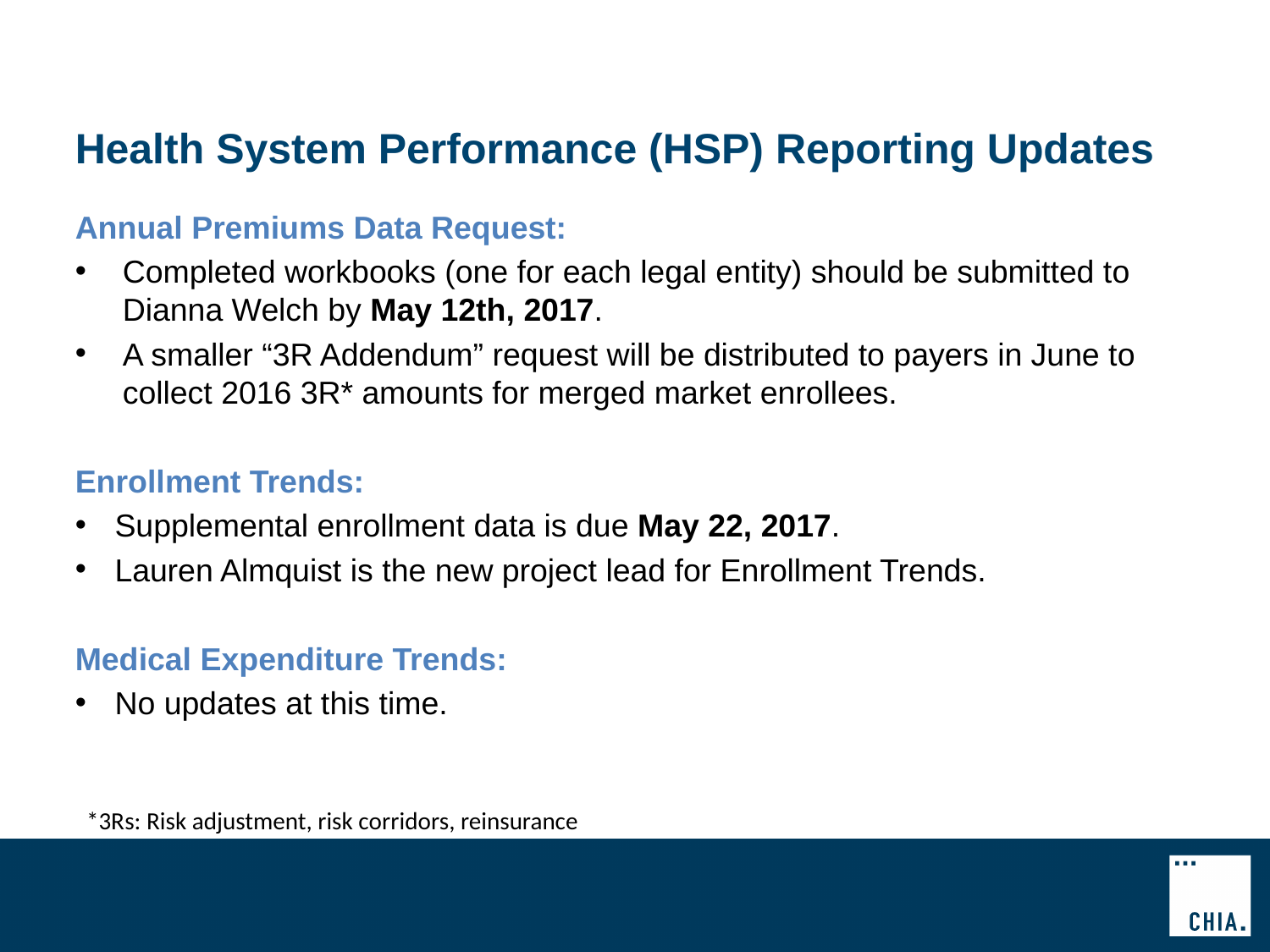

# Health System Performance (HSP) Reporting Updates
Annual Premiums Data Request:
Completed workbooks (one for each legal entity) should be submitted to Dianna Welch by May 12th, 2017.
A smaller “3R Addendum” request will be distributed to payers in June to collect 2016 3R* amounts for merged market enrollees.

Enrollment Trends:
Supplemental enrollment data is due May 22, 2017.
Lauren Almquist is the new project lead for Enrollment Trends.

Medical Expenditure Trends:
No updates at this time.

*3Rs: Risk adjustment, risk corridors, reinsurance